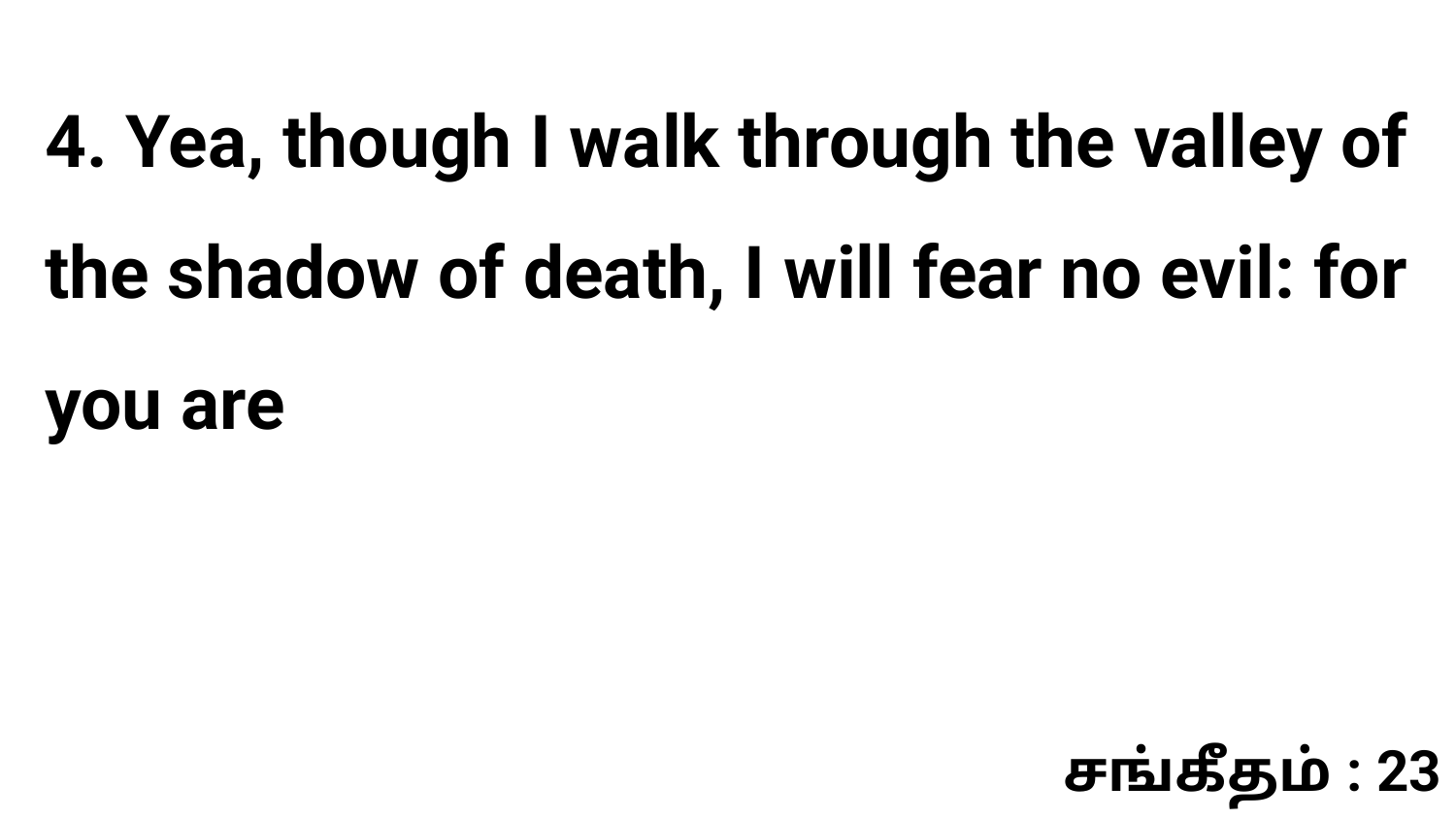

4. Yea, though I walk through the valley of the shadow of death, I will fear no evil: for you are
சங்கீதம் : 23